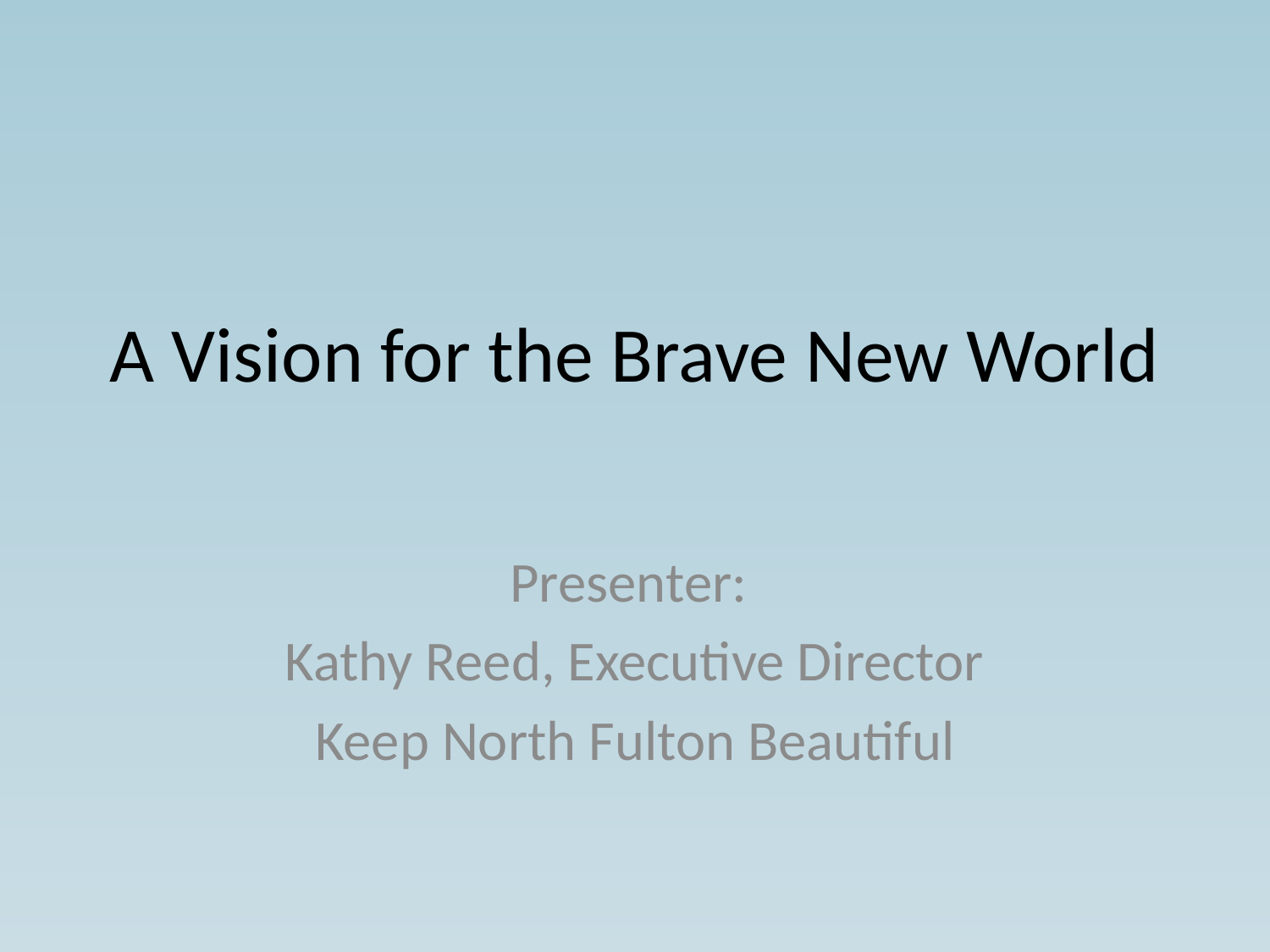

# A Vision for the Brave New World
Presenter:
Kathy Reed, Executive Director
Keep North Fulton Beautiful